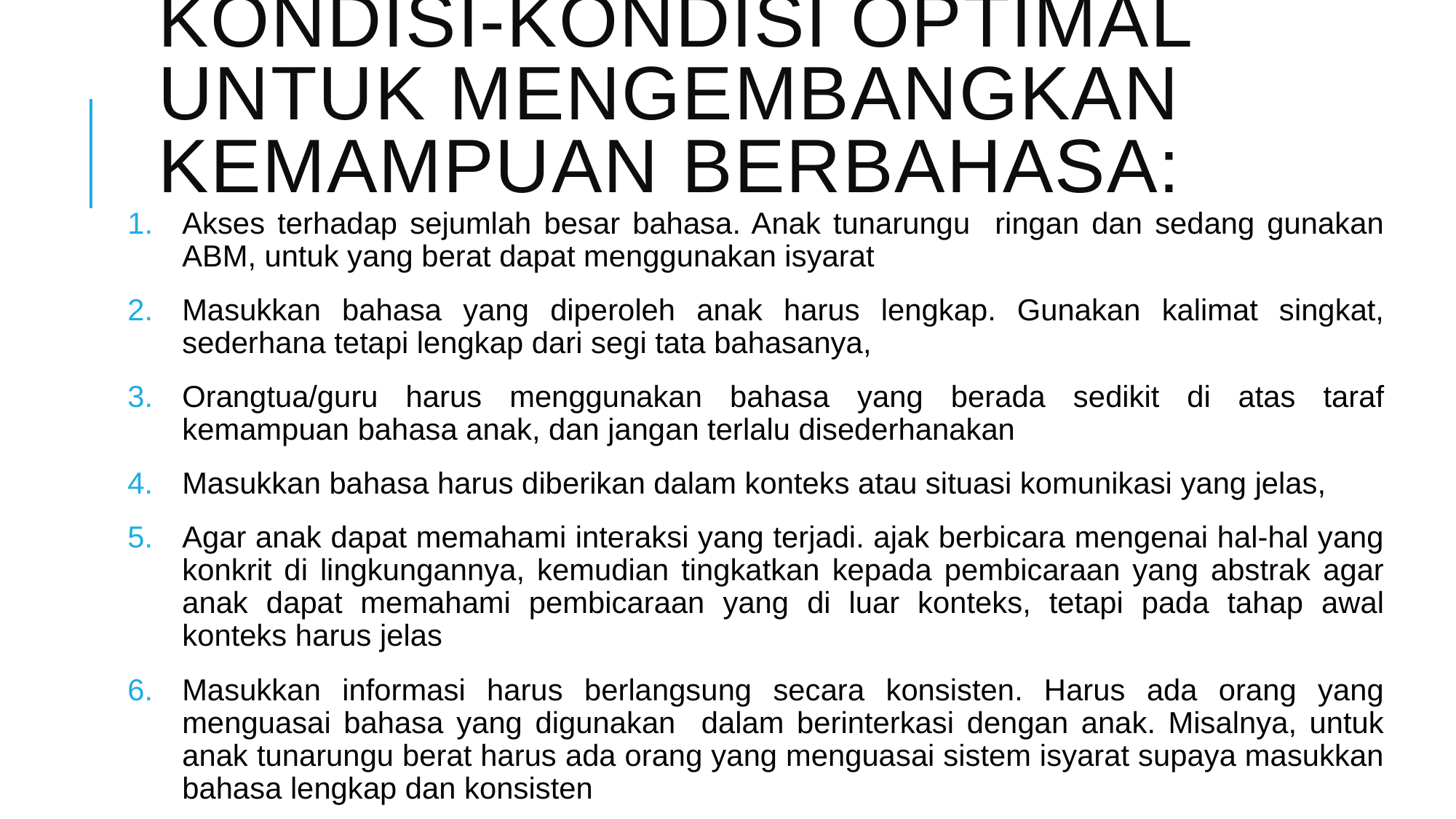

# Kondisi-kondisi optimal untuk mengembangkan kemampuan berbahasa:
Akses terhadap sejumlah besar bahasa. Anak tunarungu  ringan dan sedang gunakan ABM, untuk yang berat dapat menggunakan isyarat
Masukkan bahasa yang diperoleh anak harus lengkap. Gunakan kalimat singkat, sederhana tetapi lengkap dari segi tata bahasanya,
Orangtua/guru harus menggunakan bahasa yang berada sedikit di atas taraf kemampuan bahasa anak, dan jangan terlalu disederhanakan
Masukkan bahasa harus diberikan dalam konteks atau situasi komunikasi yang jelas,
Agar anak dapat memahami interaksi yang terjadi. ajak berbicara mengenai hal-hal yang konkrit di lingkungannya, kemudian tingkatkan kepada pembicaraan yang abstrak agar anak dapat memahami pembicaraan yang di luar konteks, tetapi pada tahap awal konteks harus jelas
Masukkan informasi harus berlangsung secara konsisten. Harus ada orang yang menguasai bahasa yang digunakan  dalam berinterkasi dengan anak. Misalnya, untuk anak tunarungu berat harus ada orang yang menguasai sistem isyarat supaya masukkan bahasa lengkap dan konsisten